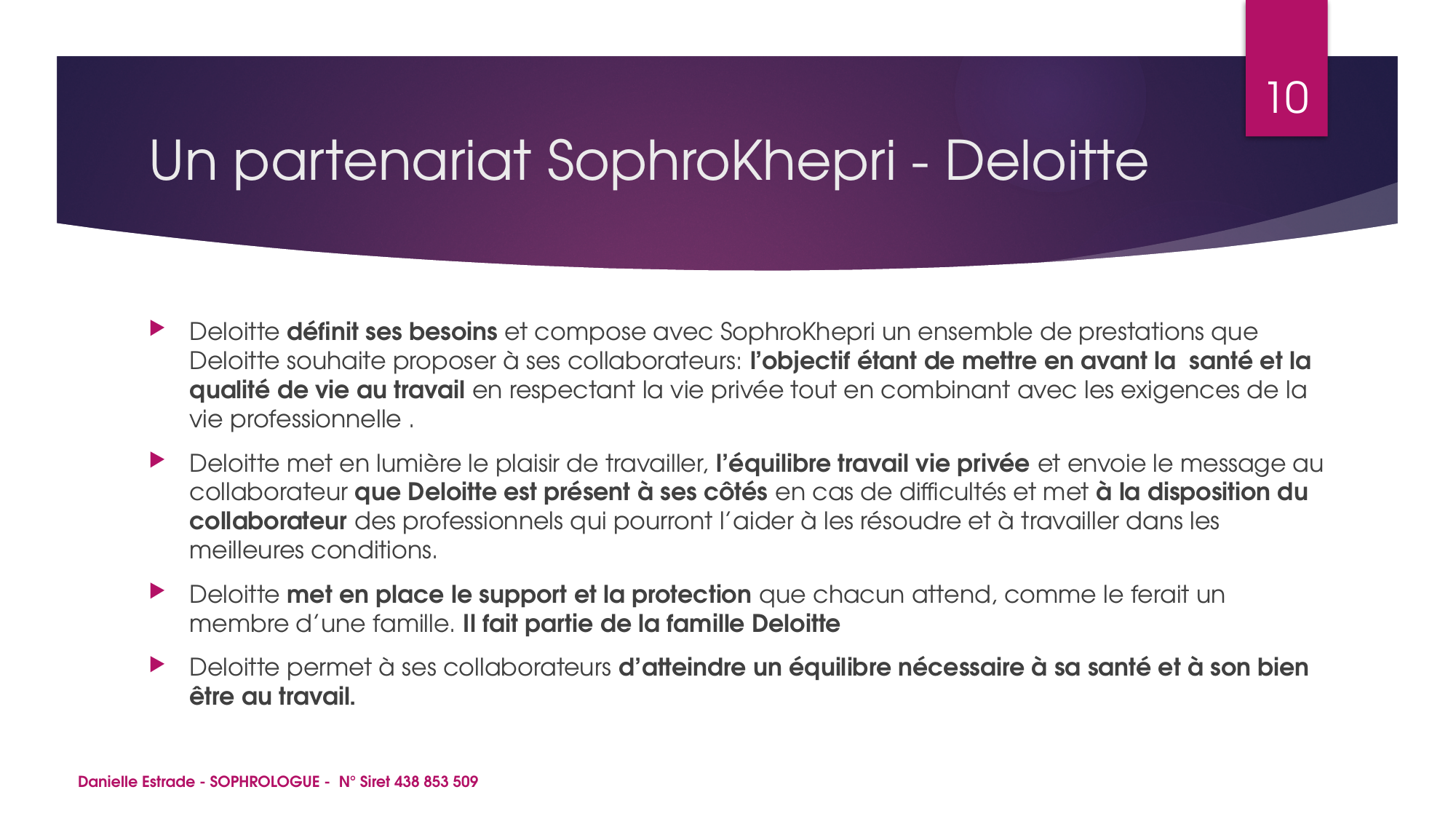

10
# Un partenariat SophroKhepri - Deloitte
Deloitte définit ses besoins et compose avec SophroKhepri un ensemble de prestations que Deloitte souhaite proposer à ses collaborateurs: l’objectif étant de mettre en avant la  santé et la qualité de vie au travail en respectant la vie privée tout en combinant avec les exigences de la vie professionnelle .
Deloitte met en lumière le plaisir de travailler, l’équilibre travail vie privée et envoie le message au collaborateur que Deloitte est présent à ses côtés en cas de difficultés et met à la disposition du collaborateur des professionnels qui pourront l’aider à les résoudre et à travailler dans les meilleures conditions.
Deloitte met en place le support et la protection que chacun attend, comme le ferait un membre d’une famille. Il fait partie de la famille Deloitte
Deloitte permet à ses collaborateurs d’atteindre un équilibre nécessaire à sa santé et à son bien être au travail.

Danielle Estrade - SOPHROLOGUE -  N° Siret 438 853 509